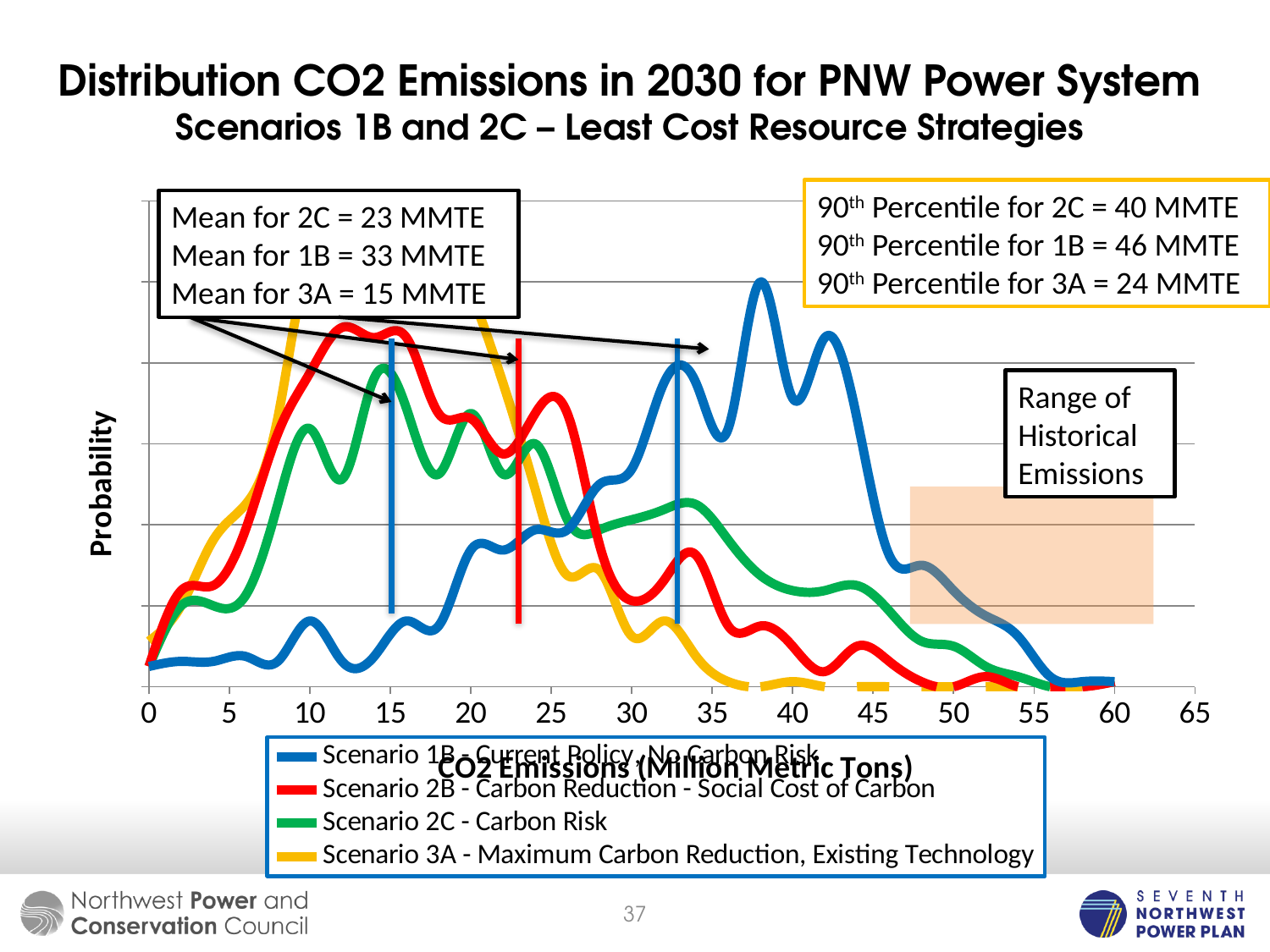

# Distribution CO2 Emissions in 2030 for PNW Power System Scenarios 1B and 2C – Least Cost Resource Strategies

### Chart

| Category | Scenario 1B - Current Policy, No Carbon Risk | Scenario 2B - Carbon Reduction - Social Cost of Carbon | Scenario 2C - Carbon Risk | Scenario 3A - Maximum Carbon Reduction, Existing Technology |
|---|---|---|---|---|
90th Percentile for 2C = 40 MMTE
90th Percentile for 1B = 46 MMTE
90th Percentile for 3A = 24 MMTE
Mean for 2C = 23 MMTE
Mean for 1B = 33 MMTE
Mean for 3A = 15 MMTE
Range of Historical Emissions

37